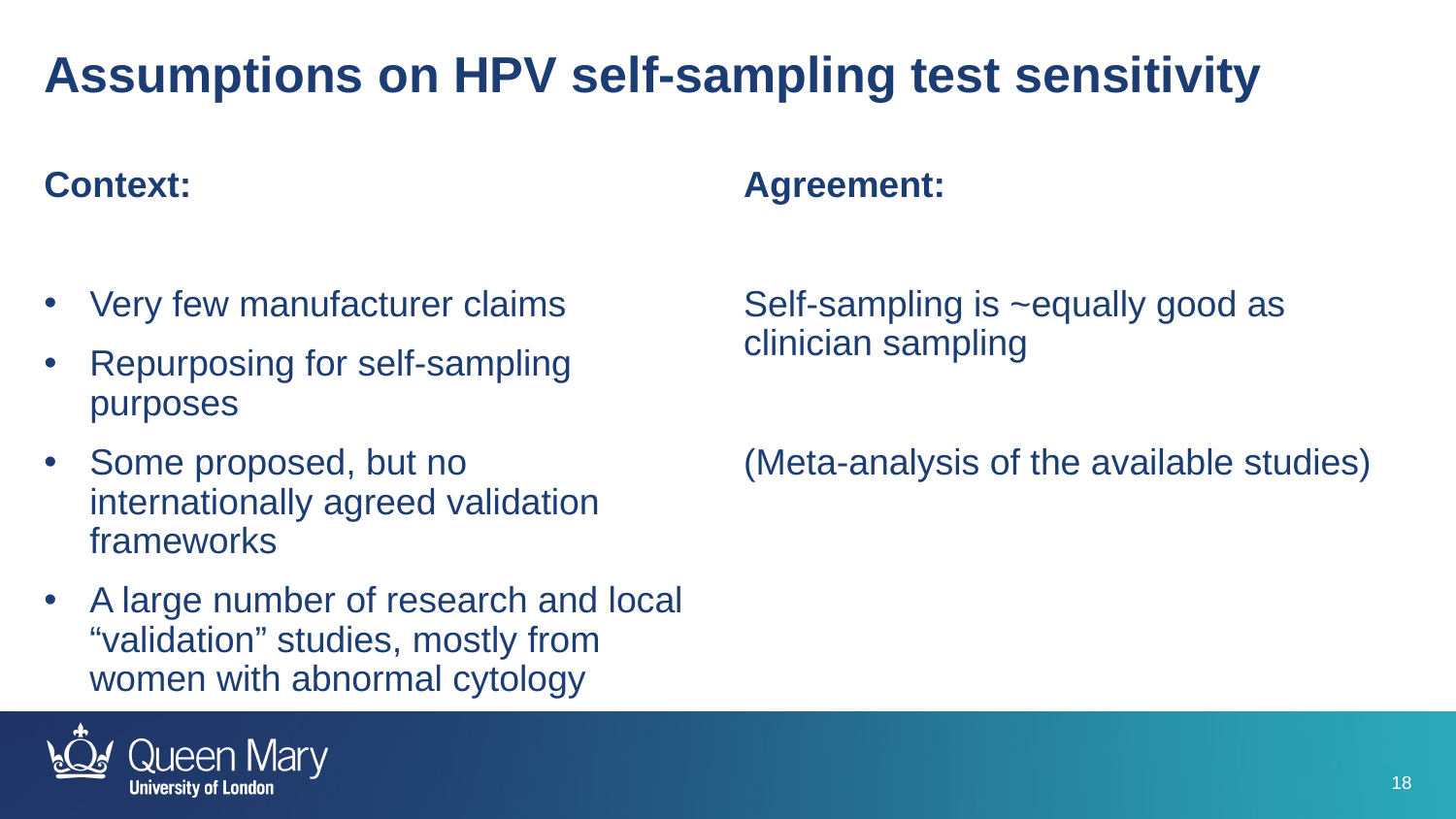

Assumptions on HPV self-sampling test sensitivity
Context:

Very few manufacturer claims
Repurposing for self-sampling purposes
Some proposed, but no internationally agreed validation frameworks
A large number of research and local “validation” studies, mostly from women with abnormal cytology
Agreement:

Self-sampling is ~equally good as clinician sampling

(Meta-analysis of the available studies)